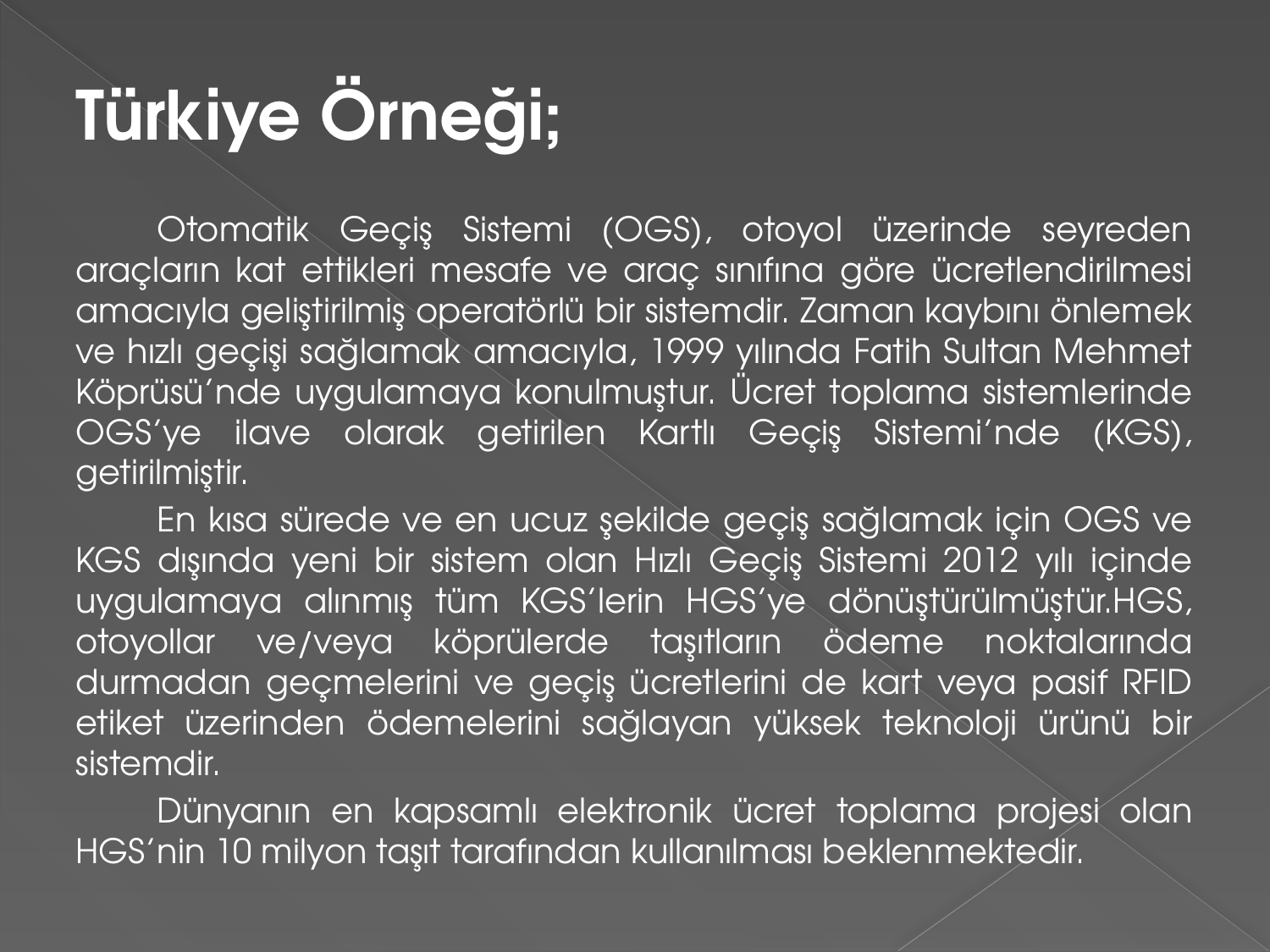

Türkiye Örneği;

	Otomatik Geçiş Sistemi (OGS), otoyol üzerinde seyreden araçların kat ettikleri mesafe ve araç sınıfına göre ücretlendirilmesi amacıyla geliştirilmiş operatörlü bir sistemdir. Zaman kaybını önlemek ve hızlı geçişi sağlamak amacıyla, 1999 yılında Fatih Sultan Mehmet Köprüsü’nde uygulamaya konulmuştur. Ücret toplama sistemlerinde OGS’ye ilave olarak getirilen Kartlı Geçiş Sistemi’nde (KGS), getirilmiştir.
	En kısa sürede ve en ucuz şekilde geçiş sağlamak için OGS ve KGS dışında yeni bir sistem olan Hızlı Geçiş Sistemi 2012 yılı içinde uygulamaya alınmış tüm KGS’lerin HGS’ye dönüştürülmüştür.HGS, otoyollar ve/veya köprülerde taşıtların ödeme noktalarında durmadan geçmelerini ve geçiş ücretlerini de kart veya pasif RFID etiket üzerinden ödemelerini sağlayan yüksek teknoloji ürünü bir sistemdir.
	Dünyanın en kapsamlı elektronik ücret toplama projesi olan HGS’nin 10 milyon taşıt tarafından kullanılması beklenmektedir.